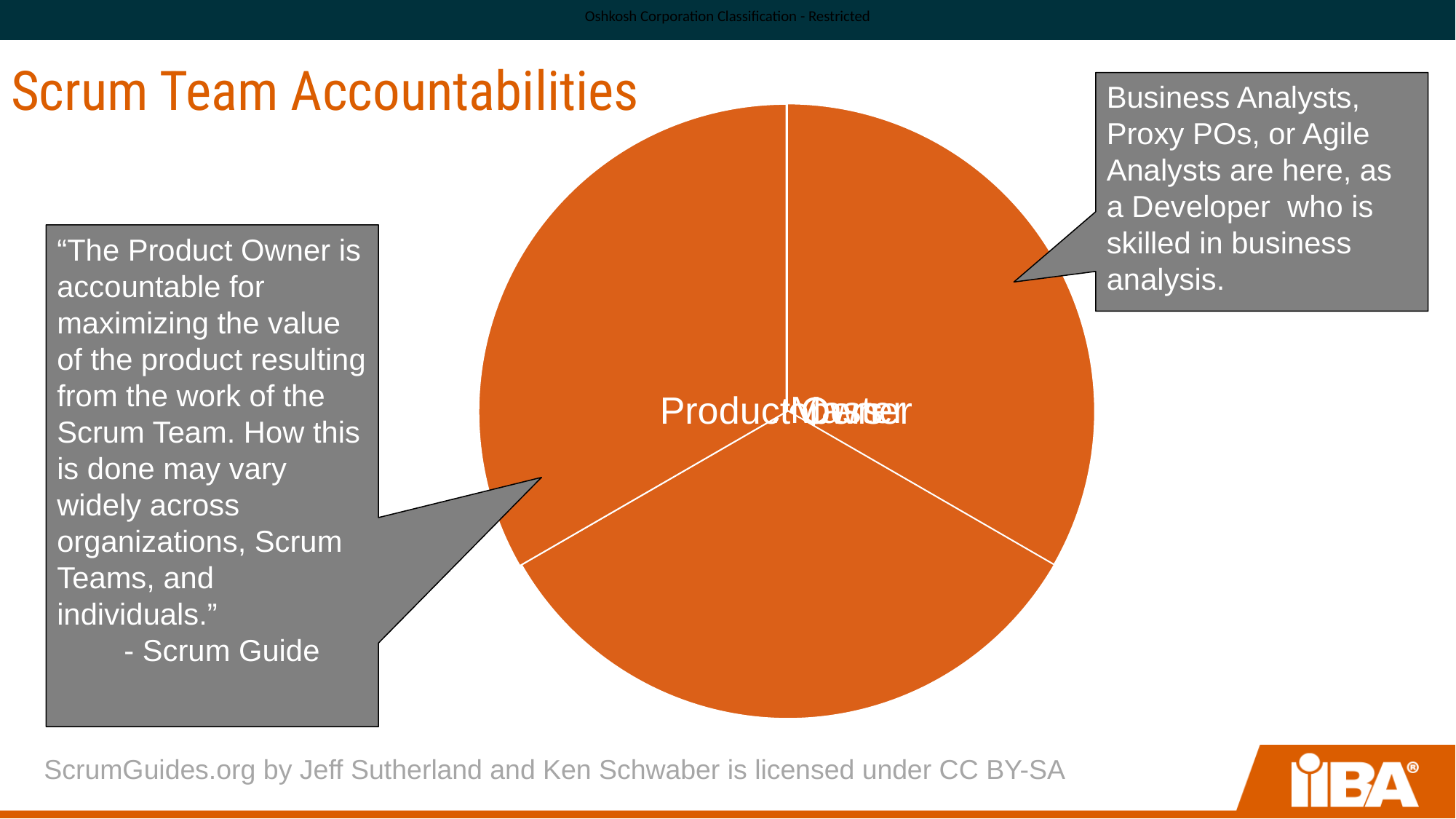

Developers
Scrum Master
Product Owner
# Scrum Team Accountabilities
Business Analysts, Proxy POs, or Agile Analysts are here, as a Developer  who is skilled in business analysis.
“The Product Owner is accountable for maximizing the value of the product resulting from the work of the Scrum Team. How this is done may vary widely across organizations, Scrum Teams, and individuals.”
        - Scrum Guide
ScrumGuides.org by Jeff Sutherland and Ken Schwaber is licensed under CC BY-SA